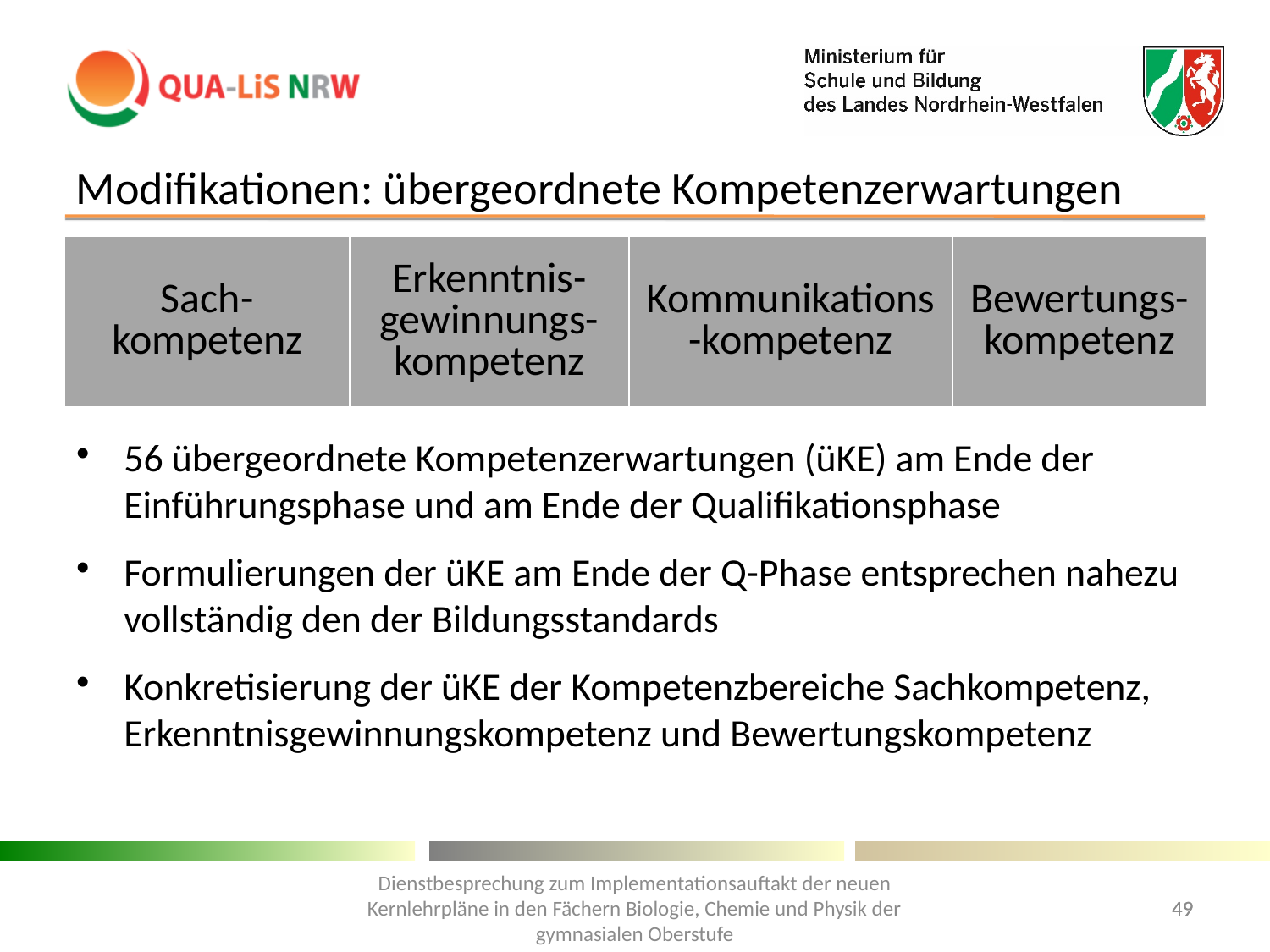

Modifikationen: übergeordnete Kompetenzerwartungen
| Sach- kompetenz | Erkenntnis-gewinnungs-kompetenz | Kommunikations-kompetenz | Bewertungs-kompetenz |
| --- | --- | --- | --- |

56 übergeordnete Kompetenzerwartungen (üKE) am Ende der Einführungsphase und am Ende der Qualifikationsphase
Formulierungen der üKE am Ende der Q-Phase entsprechen nahezu vollständig den der Bildungsstandards
Konkretisierung der üKE der Kompetenzbereiche Sachkompetenz, Erkenntnisgewinnungskompetenz und Bewertungskompetenz

Dienstbesprechung zum Implementationsauftakt der neuen Kernlehrpläne in den Fächern Biologie, Chemie und Physik der gymnasialen Oberstufe
49
49